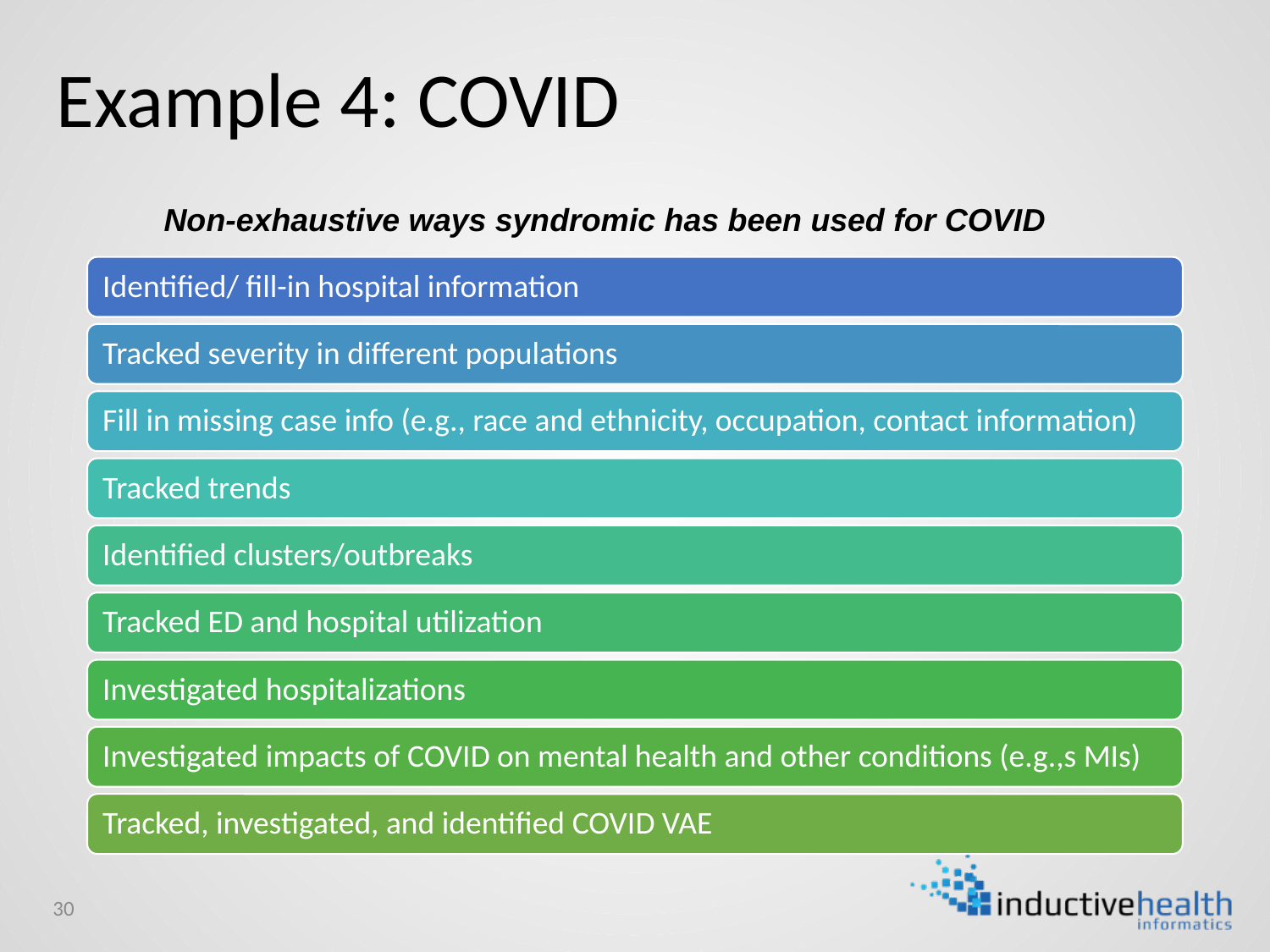

# Example 4: COVID
Non-exhaustive ways syndromic has been used for COVID
Identified/ fill-in hospital information
Tracked severity in different populations
Fill in missing case info (e.g., race and ethnicity, occupation, contact information)
Tracked trends
Identified clusters/outbreaks
Tracked ED and hospital utilization
Investigated hospitalizations
Investigated impacts of COVID on mental health and other conditions (e.g.,s MIs)
Tracked, investigated, and identified COVID VAE

30